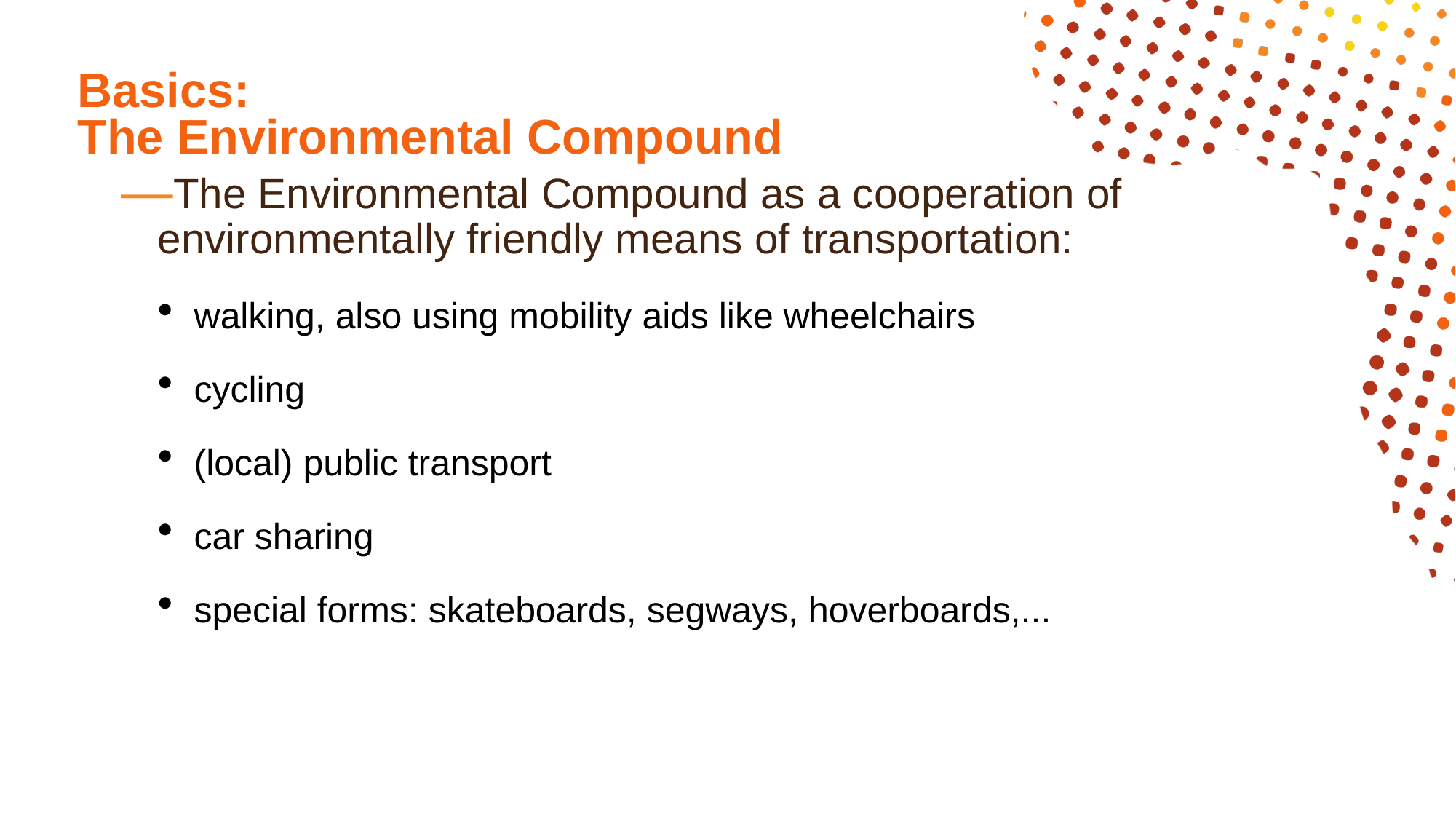

# Basics: The Environmental Compound
The Environmental Compound as a cooperation of environmentally friendly means of transportation:
walking, also using mobility aids like wheelchairs
cycling
(local) public transport
car sharing
special forms: skateboards, segways, hoverboards,...